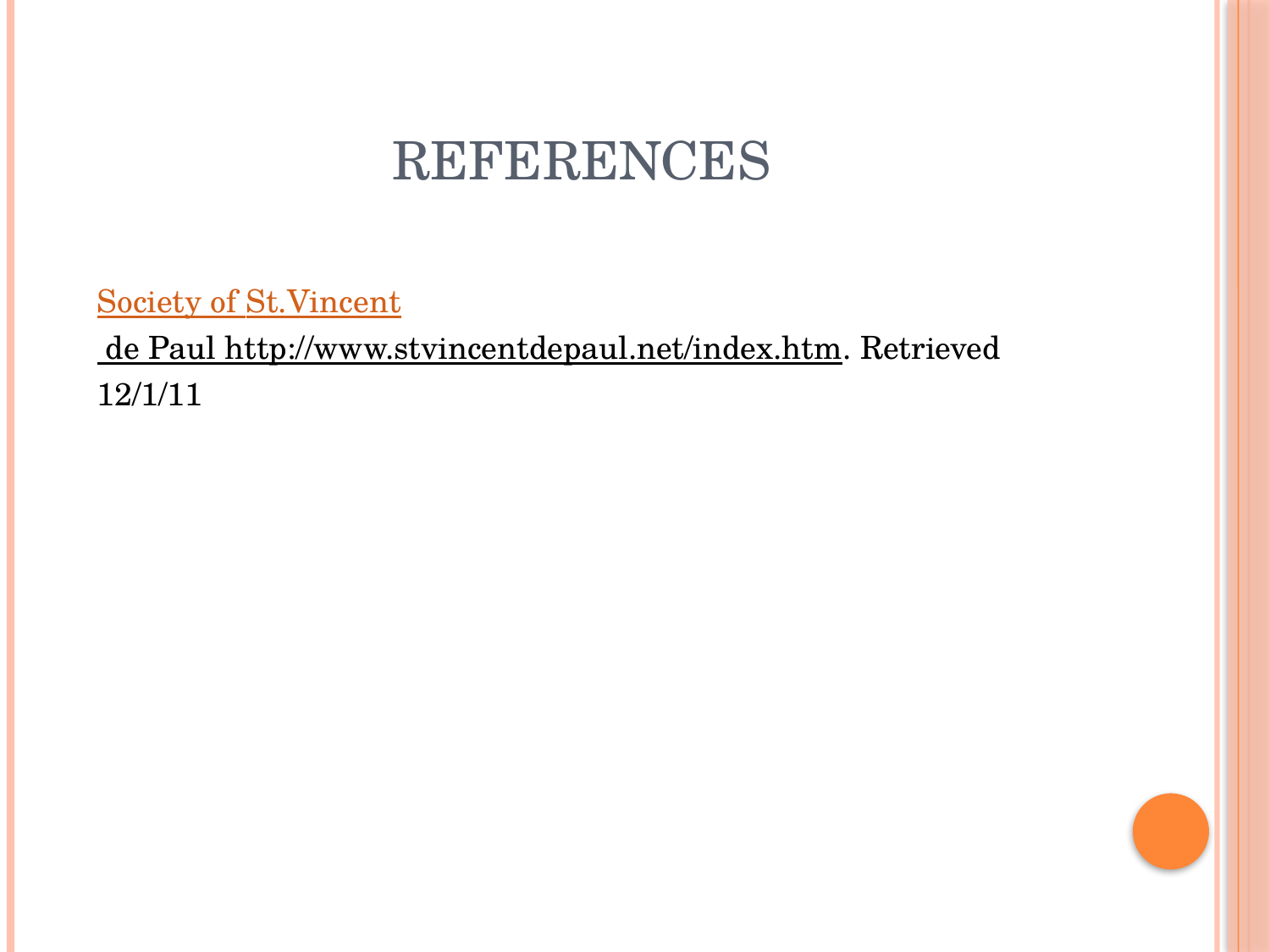

# References

Society of St.Vincent de Paul http://www.stvincentdepaul.net/index.htm. Retrieved 12/1/11